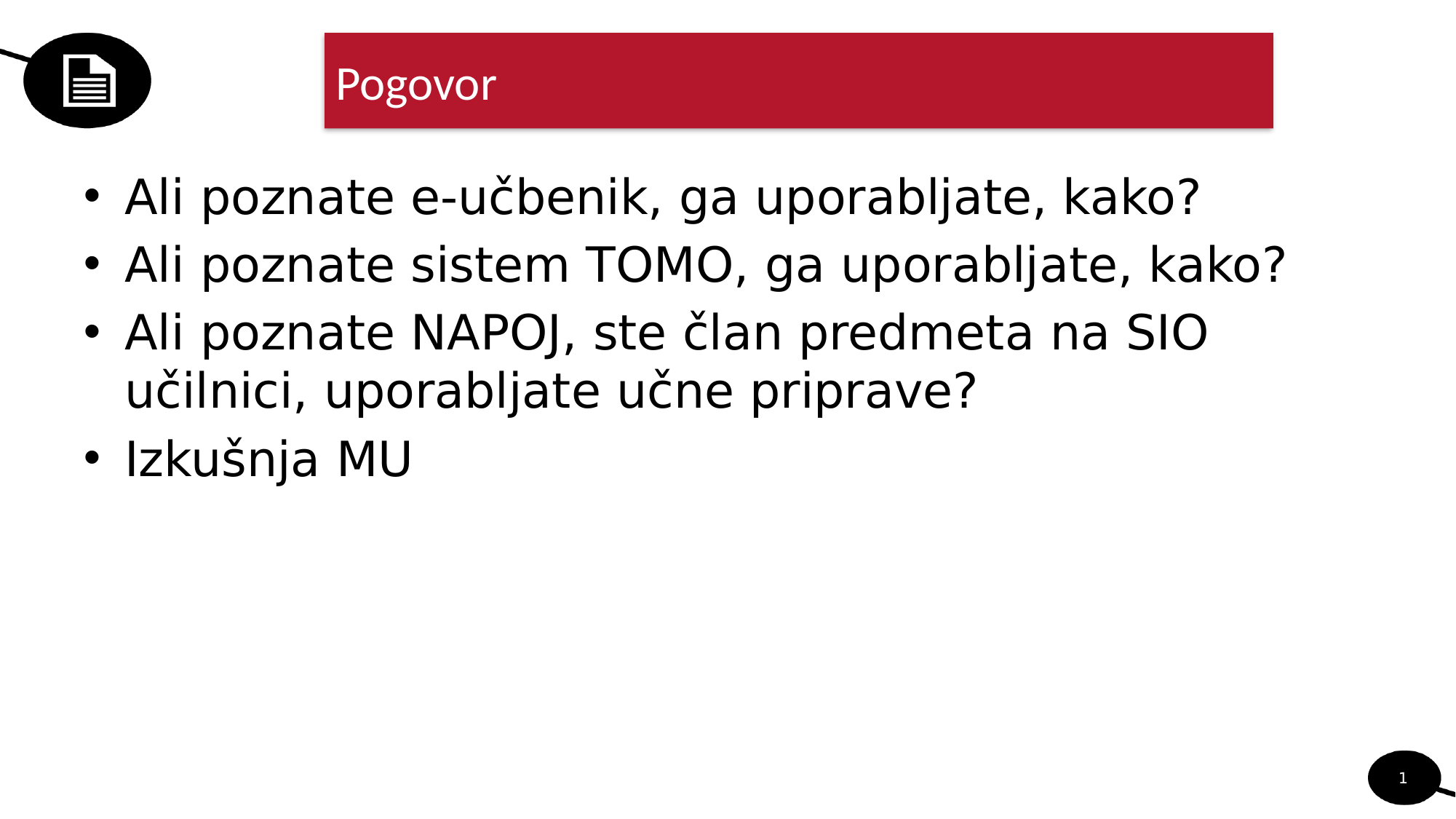

# Pogovor
Ali poznate e-učbenik, ga uporabljate, kako?
Ali poznate sistem TOMO, ga uporabljate, kako?
Ali poznate NAPOJ, ste član predmeta na SIO učilnici, uporabljate učne priprave?
Izkušnja MU
1